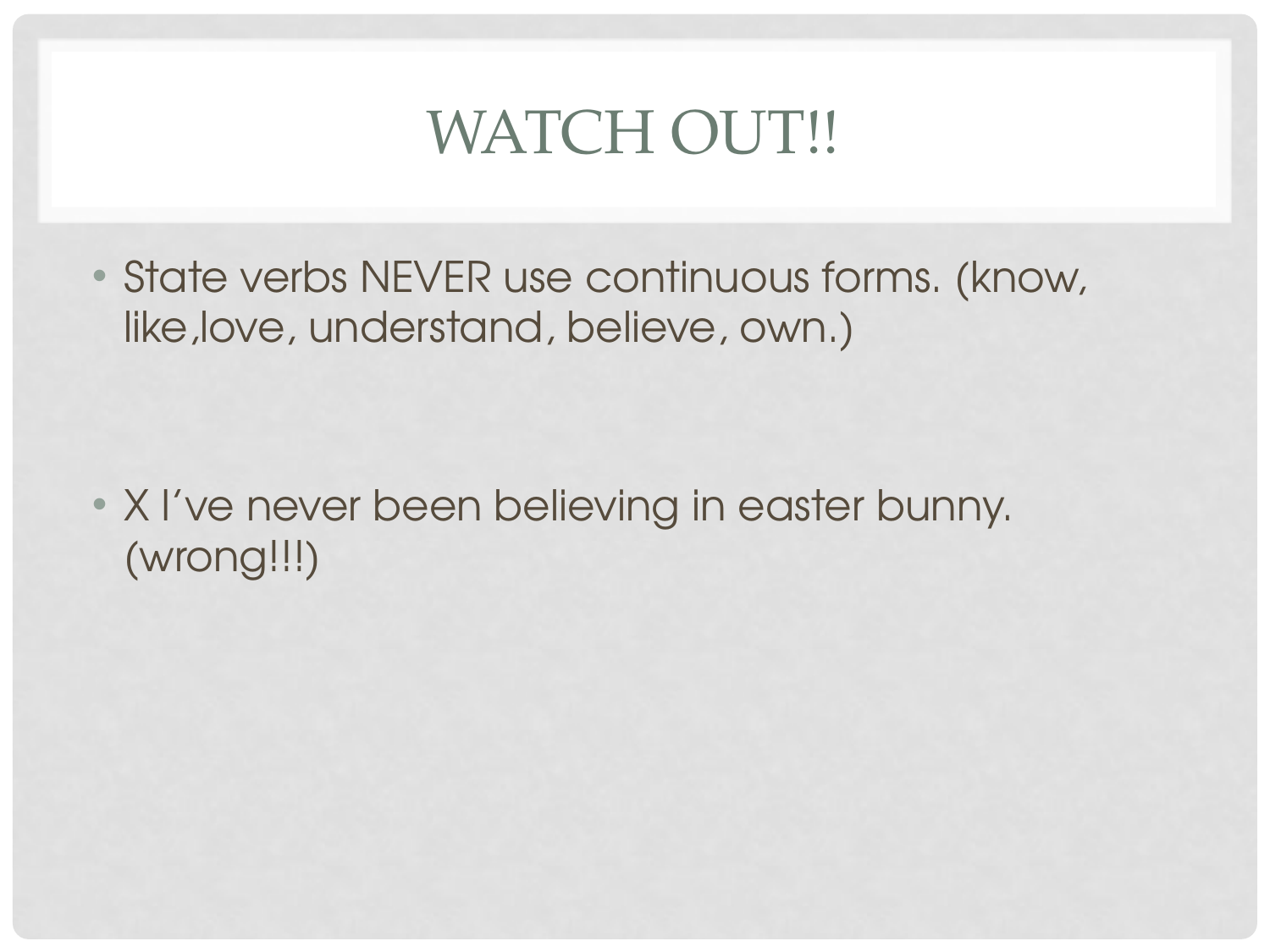

# Watch out!!
State verbs NEVER use continuous forms. (know, like,love, understand, believe, own.)

X I’ve never been believing in easter bunny. (wrong!!!)